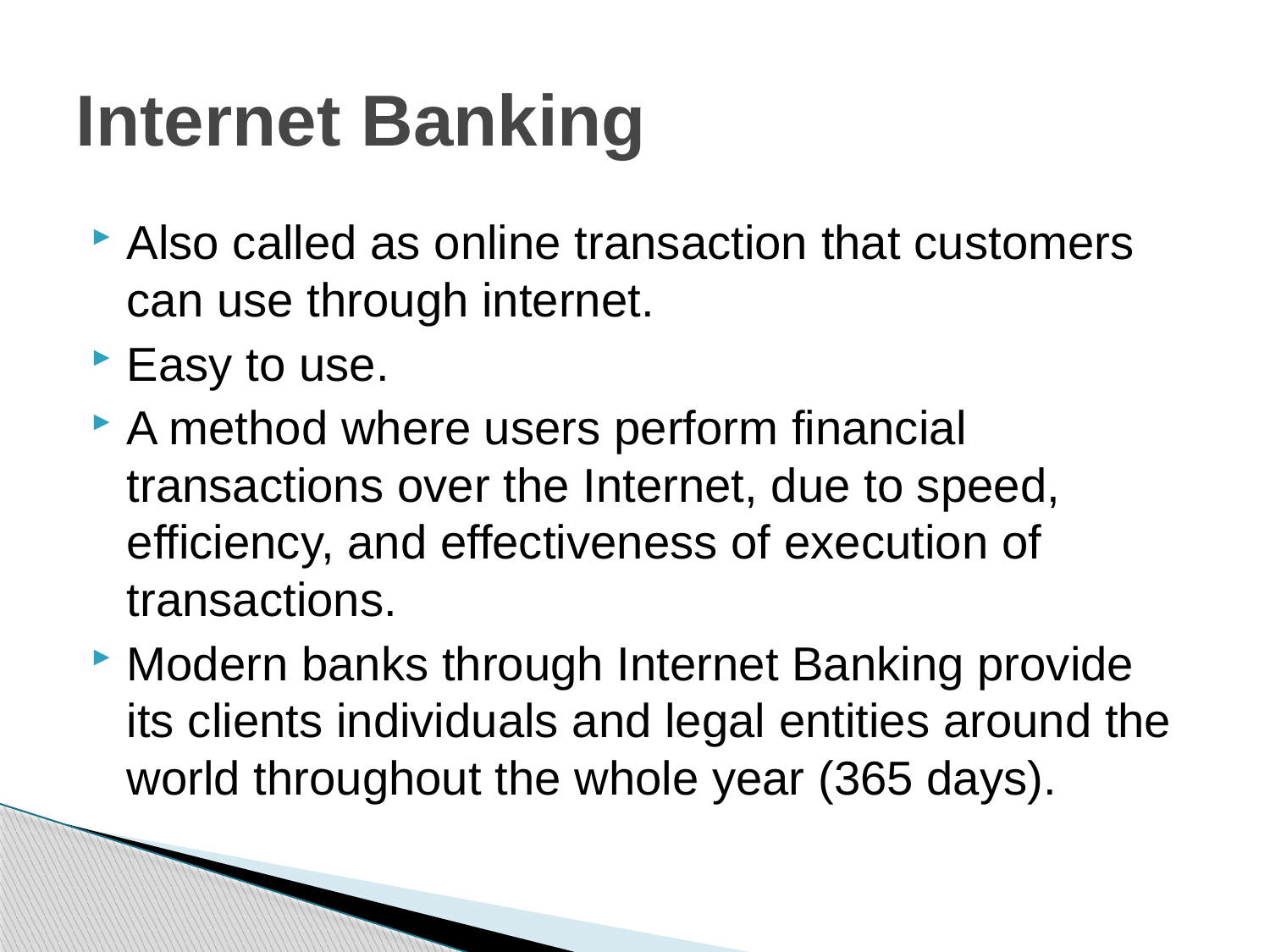

# Internet Banking
Also called as online transaction that customers can use through internet.
Easy to use.
A method where users perform financial transactions over the Internet, due to speed, efficiency, and effectiveness of execution of transactions.
Modern banks through Internet Banking provide its clients individuals and legal entities around the world throughout the whole year (365 days).